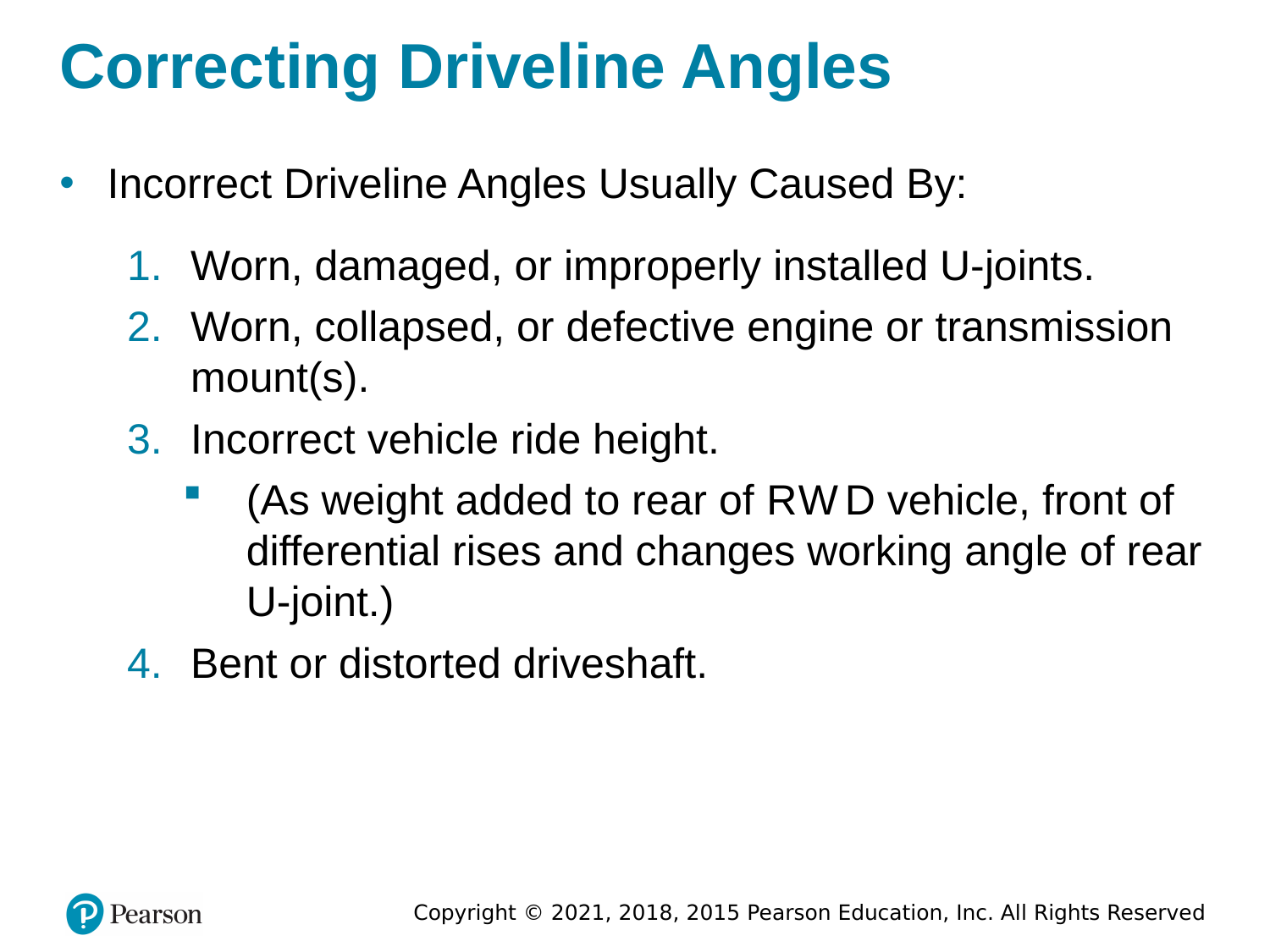

# Correcting Driveline Angles
Incorrect Driveline Angles Usually Caused By:
Worn, damaged, or improperly installed U-joints.
Worn, collapsed, or defective engine or transmission mount(s).
Incorrect vehicle ride height.
(As weight added to rear of R W D vehicle, front of differential rises and changes working angle of rear U-joint.)
Bent or distorted driveshaft.